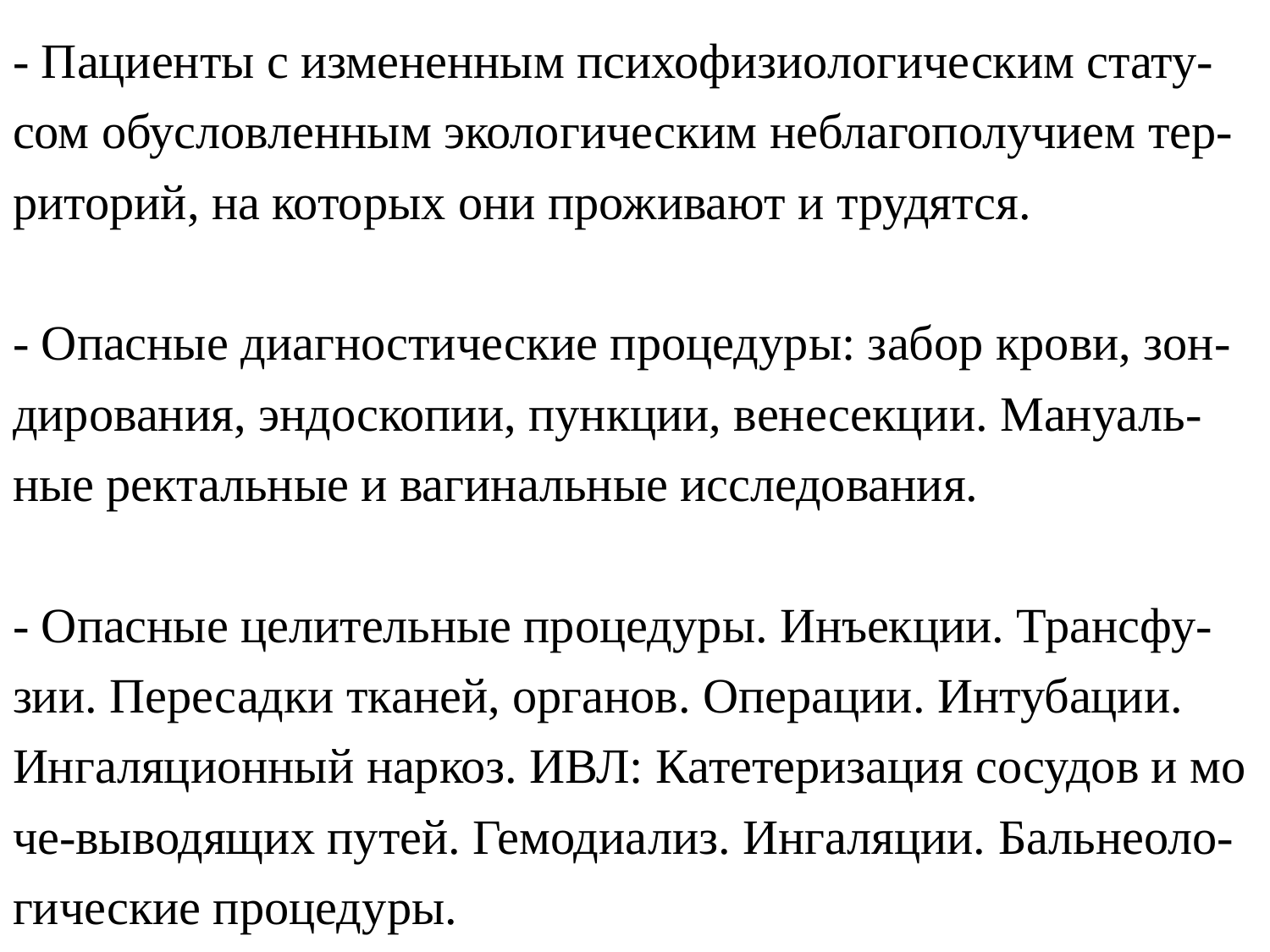

# - Пациенты с измененным психофизиологическим стату-сом обусловленным экологическим неблагополучием тер-риторий, на которых они проживают и трудятся. - Опасные диагностические процедуры: забор крови, зон-дирования, эндоскопии, пункции, венесекции. Мануаль-ные ректальные и вагинальные исследования. - Опасные целительные процедуры. Инъекции. Трансфу-зии. Пересадки тканей, органов. Операции. Интубации. Ингаляционный наркоз. ИВЛ: Катетеризация сосудов и мо че-выводящих путей. Гемодиализ. Ингаляции. Бальнеоло-гические процедуры.